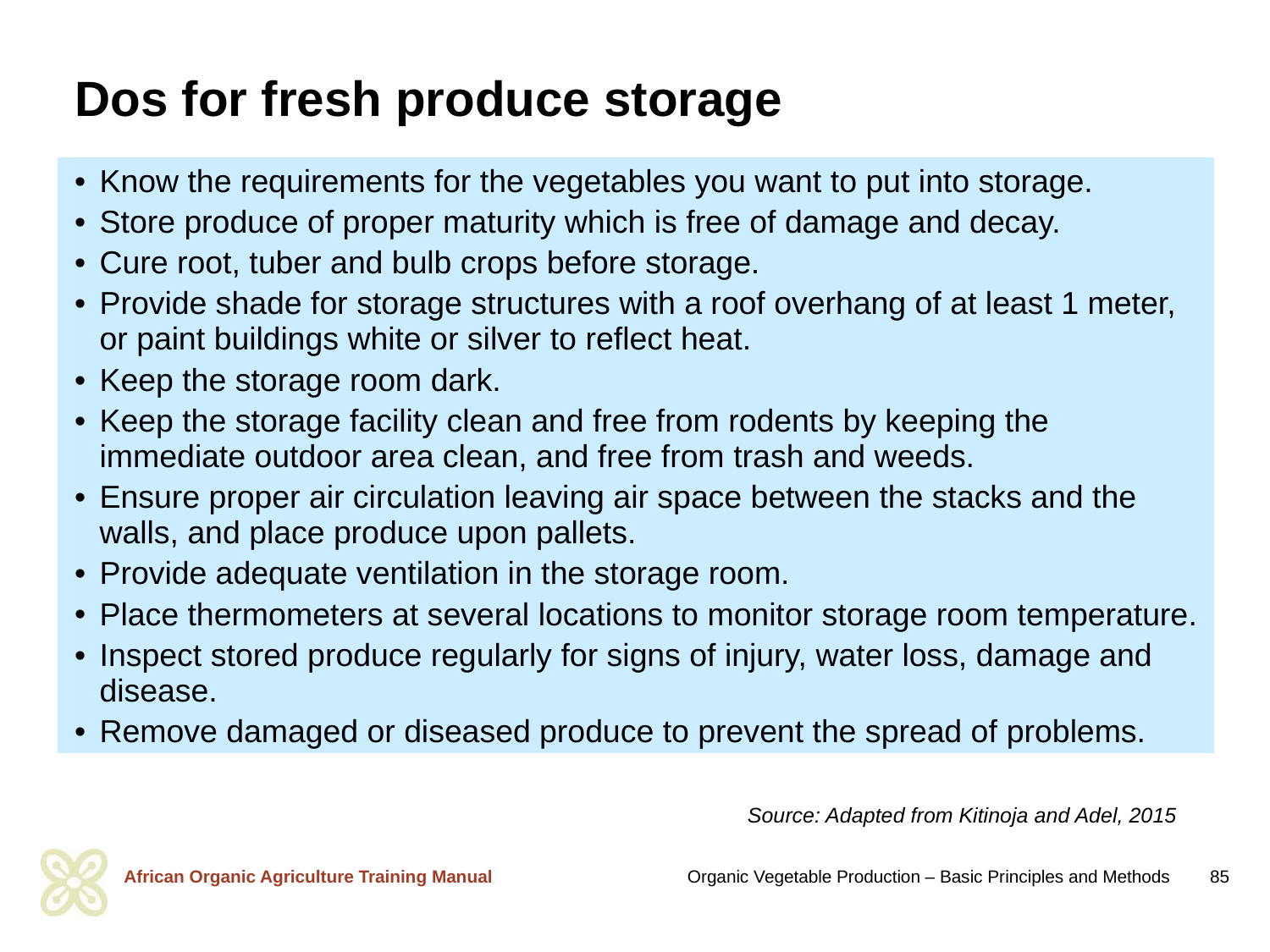

# Dos for fresh produce storage
| Know the requirements for the vegetables you want to put into storage. Store produce of proper maturity which is free of damage and decay. Cure root, tuber and bulb crops before storage. Provide shade for storage structures with a roof overhang of at least 1 meter, or paint buildings white or silver to reflect heat. Keep the storage room dark. Keep the storage facility clean and free from rodents by keeping the immediate outdoor area clean, and free from trash and weeds. Ensure proper air circulation leaving air space between the stacks and the walls, and place produce upon pallets. Provide adequate ventilation in the storage room. Place thermometers at several locations to monitor storage room temperature. Inspect stored produce regularly for signs of injury, water loss, damage and disease. Remove damaged or diseased produce to prevent the spread of problems. |
| --- |
Source: Adapted from Kitinoja and Adel, 2015